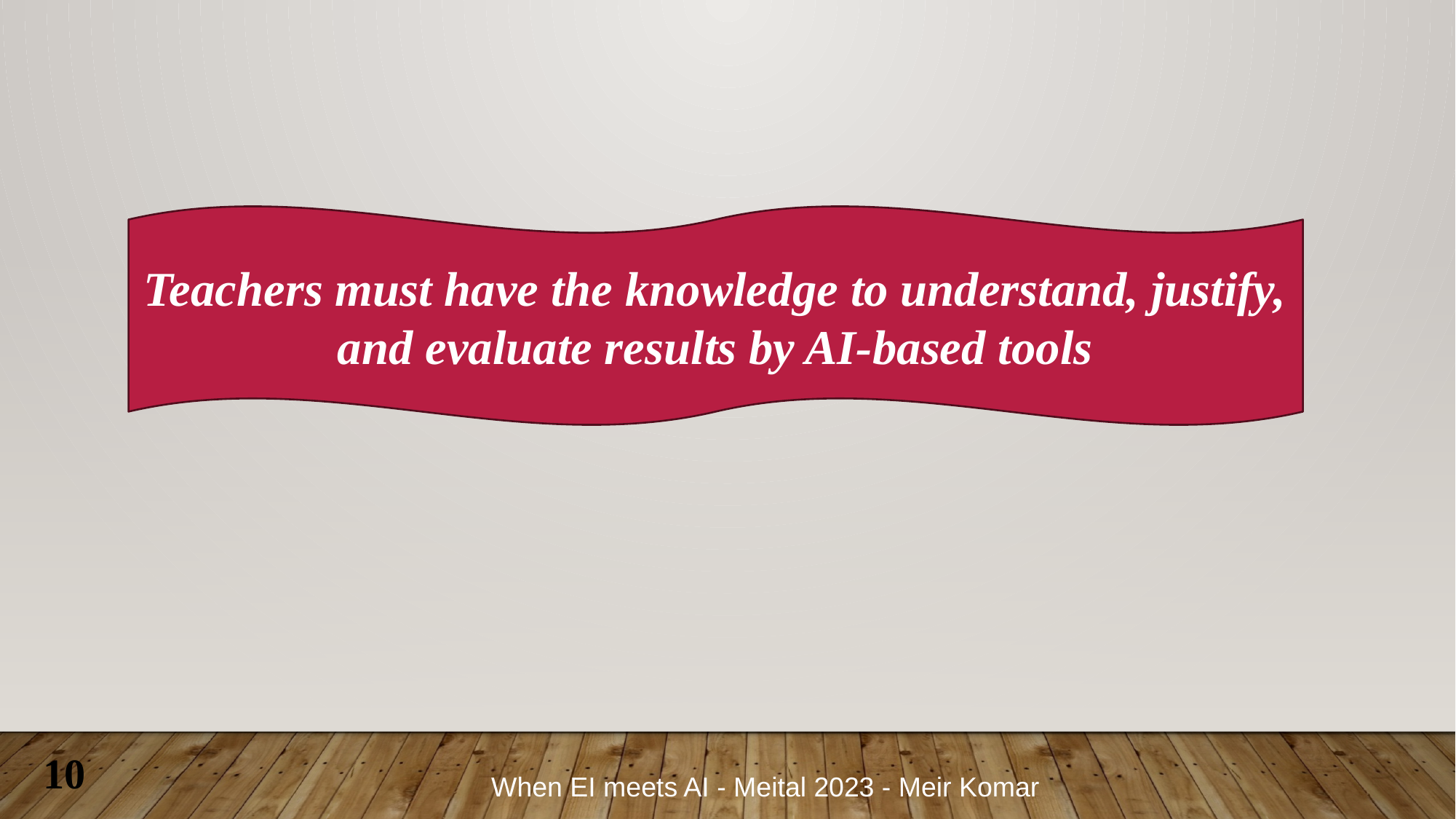

Teachers must have the knowledge to understand, justify, and evaluate results by AI-based tools
10
When EI meets AI - Meital 2023 - Meir Komar